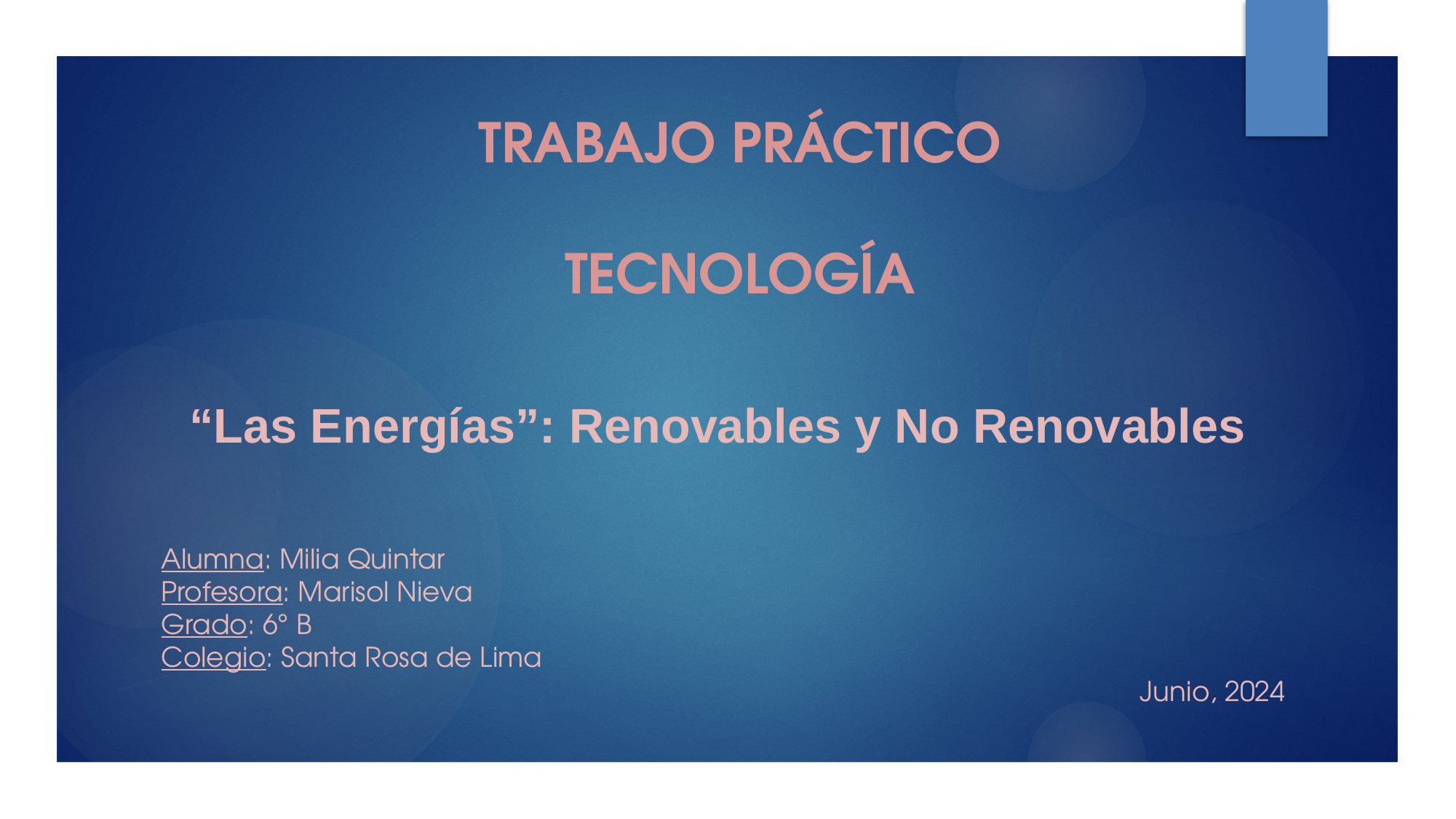

TRABAJO PRÁCTICO

TECNOLOGÍA
“Las Energías”: Renovables y No Renovables
Alumna: Milia Quintar
Profesora: Marisol Nieva
Grado: 6° B
Colegio: Santa Rosa de Lima

Junio, 2024